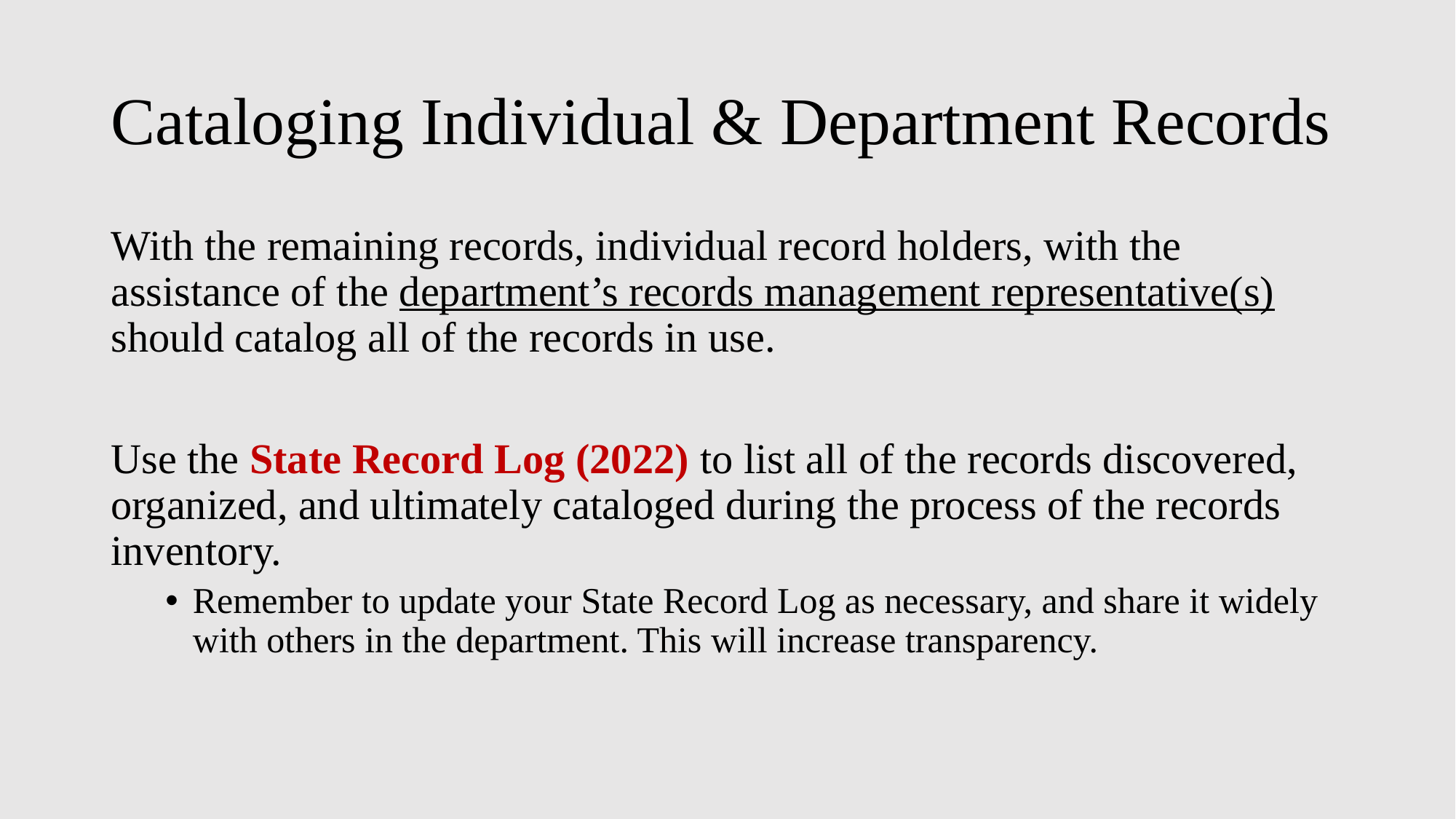

# Cataloging Individual & Department Records
With the remaining records, individual record holders, with the assistance of the department’s records management representative(s) should catalog all of the records in use.

Use the State Record Log (2022) to list all of the records discovered, organized, and ultimately cataloged during the process of the records inventory.
Remember to update your State Record Log as necessary, and share it widely with others in the department. This will increase transparency.